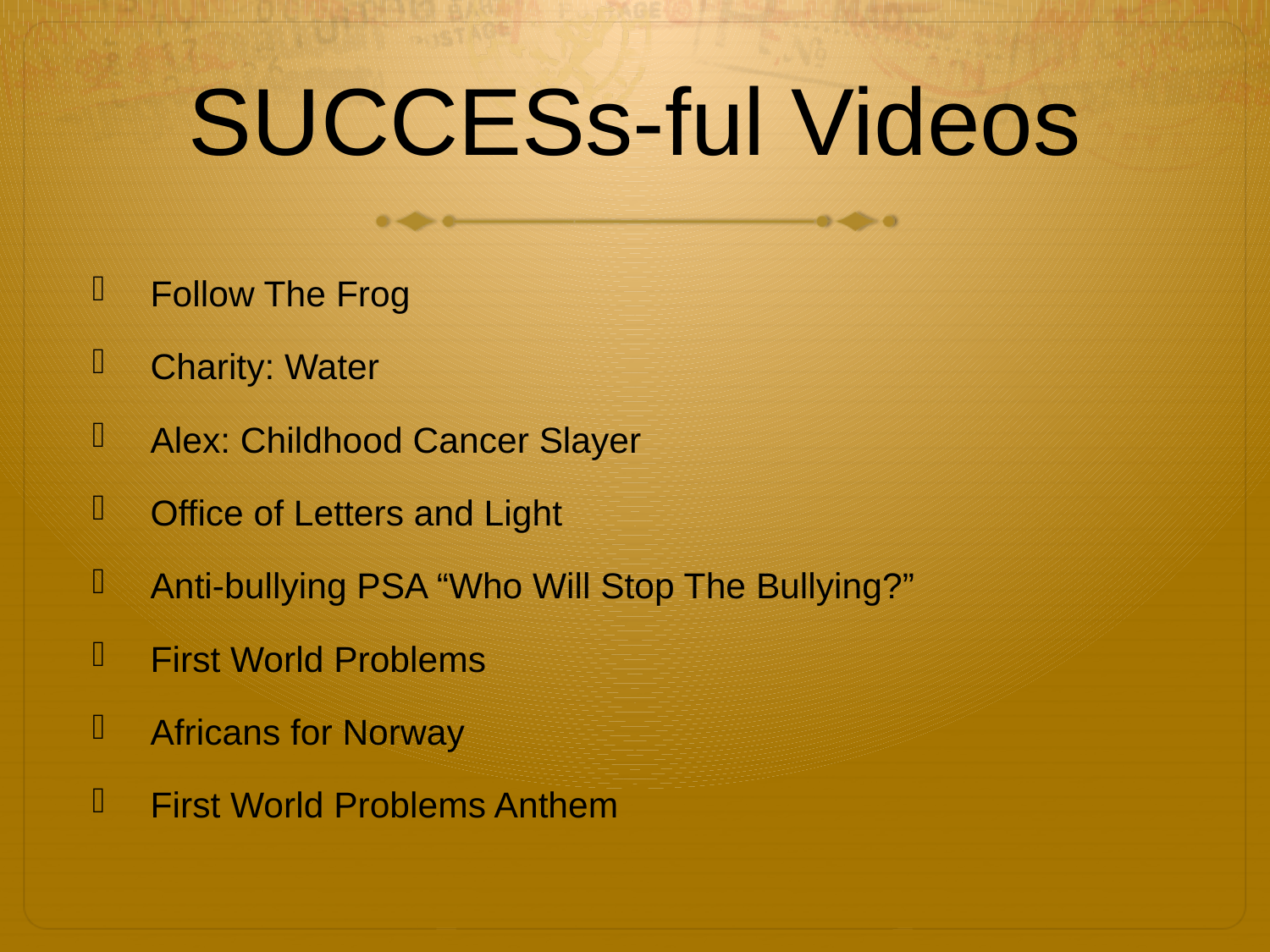

# SUCCESs-ful Videos
Follow The Frog
Charity: Water
Alex: Childhood Cancer Slayer
Office of Letters and Light
Anti-bullying PSA “Who Will Stop The Bullying?”
First World Problems
Africans for Norway
First World Problems Anthem